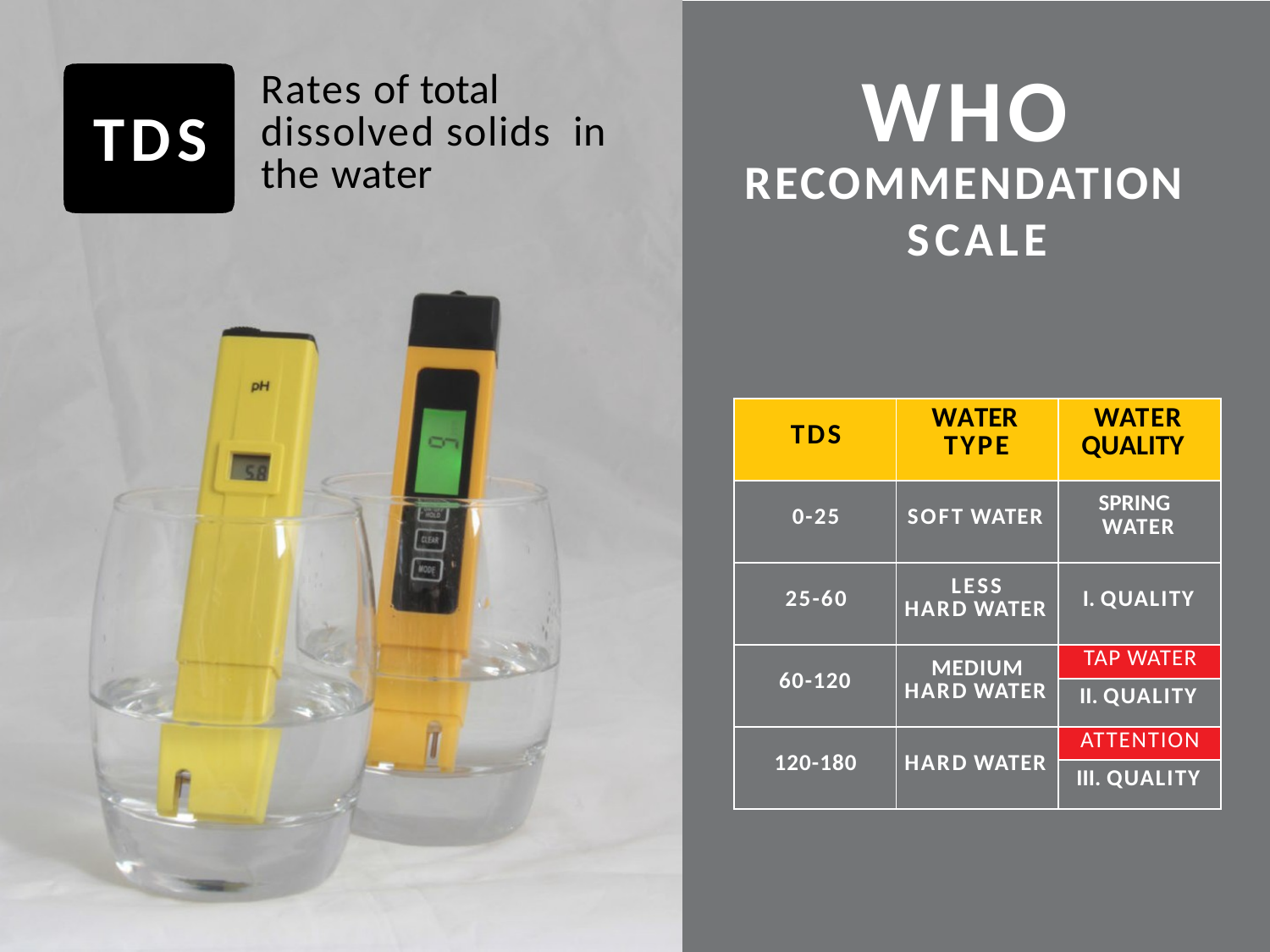

# WHO
Rates of total  dissolved solids  in the water

TDS
RECOMMENDATION  SCALE
| TDS | WATER TYPE | WATER QUALITY |
| --- | --- | --- |
| 0-25 | SOFT WATER | SPRING WATER |
| 25-60 | LESS HARD WATER | I. QUALITY |
| 60-120 | MEDIUM HARD WATER | TAP WATER |
|  |  | II. QUALITY |
| 120-180 | HARD WATER | ATTENTION |
|  |  | III. QUALITY |